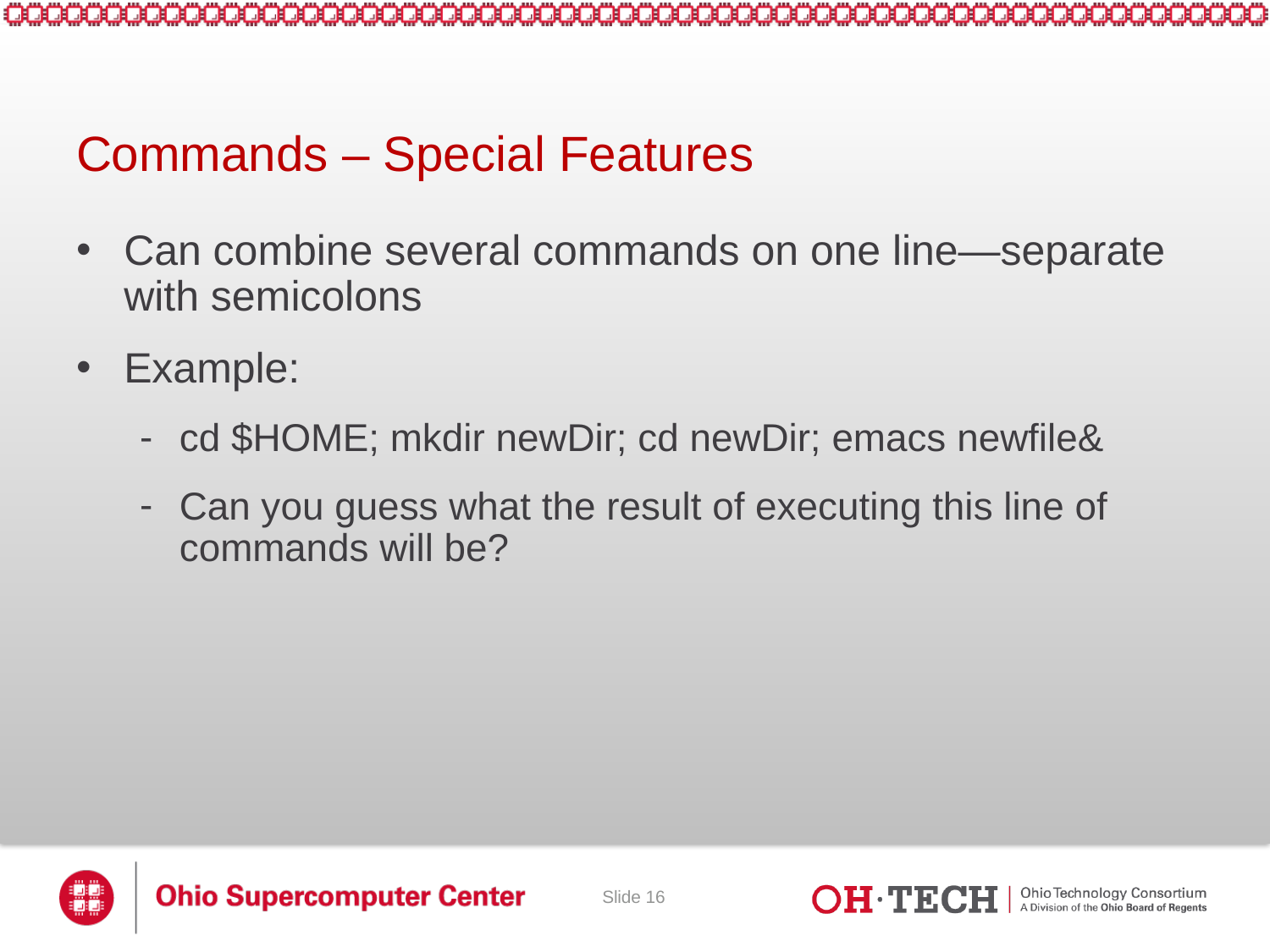

# Commands – Special Features
Can combine several commands on one line—separate with semicolons
Example:
cd $HOME; mkdir newDir; cd newDir; emacs newfile&
Can you guess what the result of executing this line of commands will be?